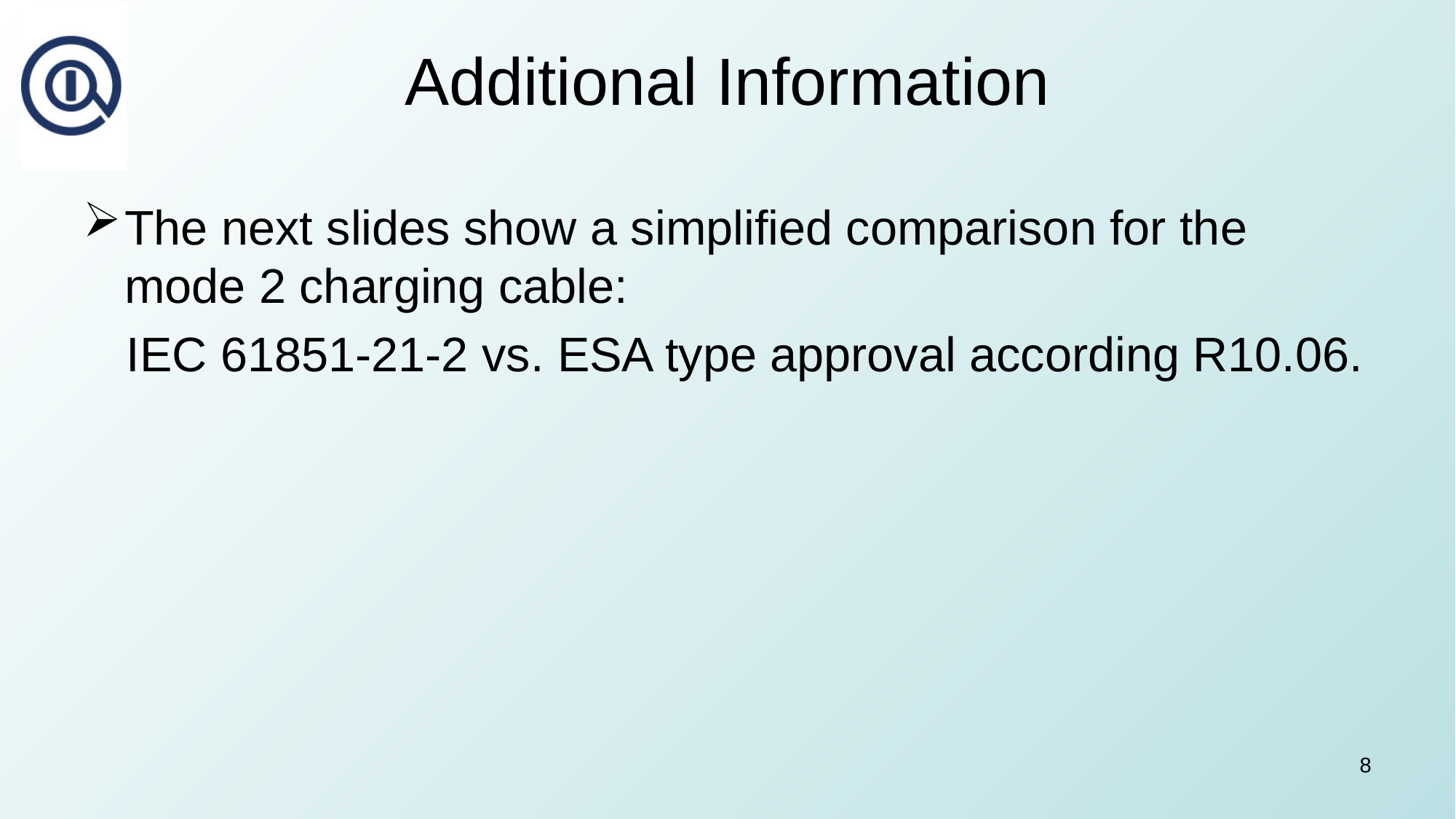

# Additional Information
The next slides show a simplified comparison for the mode 2 charging cable:
IEC 61851-21-2 vs. ESA type approval according R10.06.
8